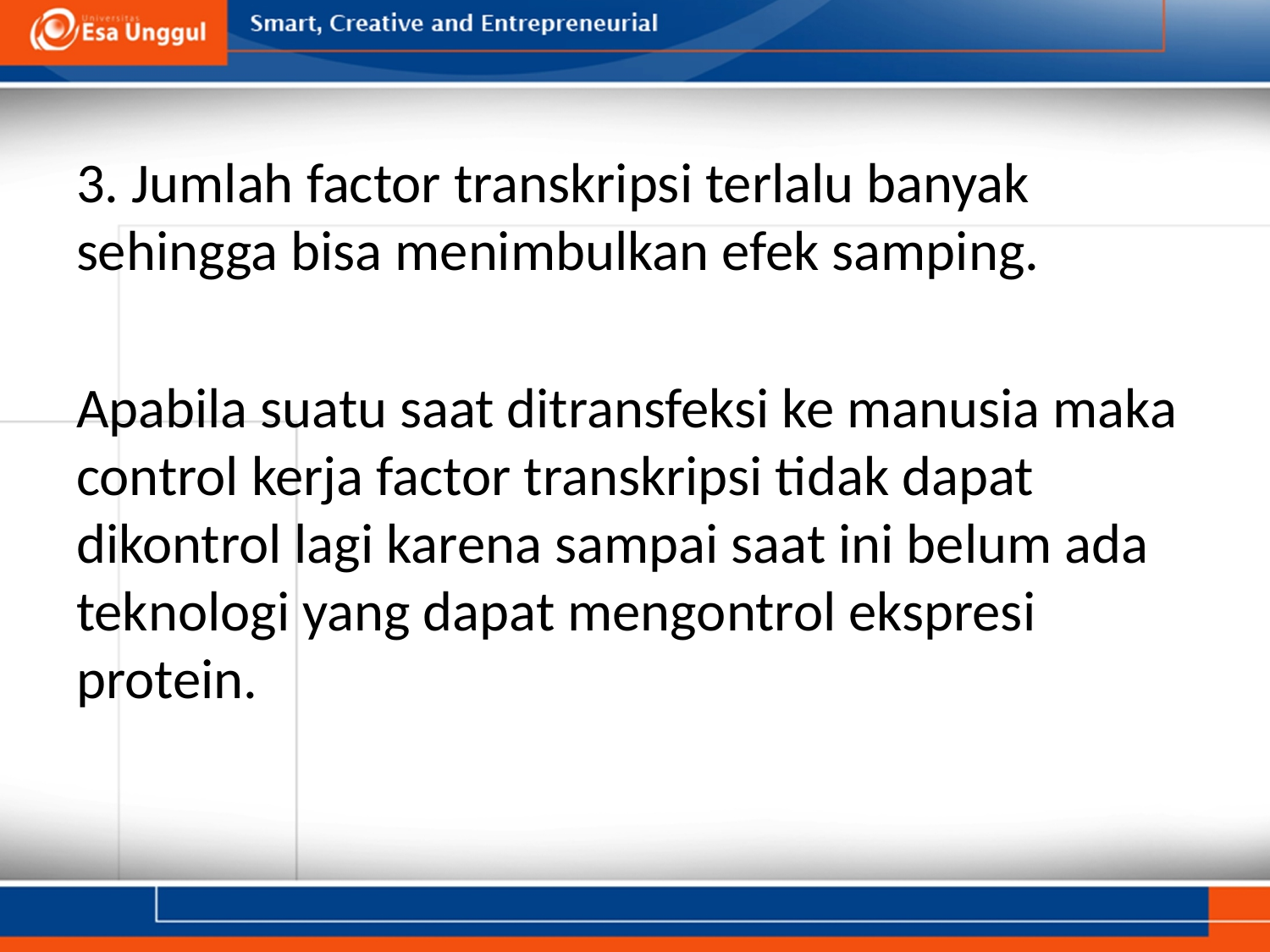

3. Jumlah factor transkripsi terlalu banyak sehingga bisa menimbulkan efek samping.

Apabila suatu saat ditransfeksi ke manusia maka control kerja factor transkripsi tidak dapat dikontrol lagi karena sampai saat ini belum ada teknologi yang dapat mengontrol ekspresi protein.